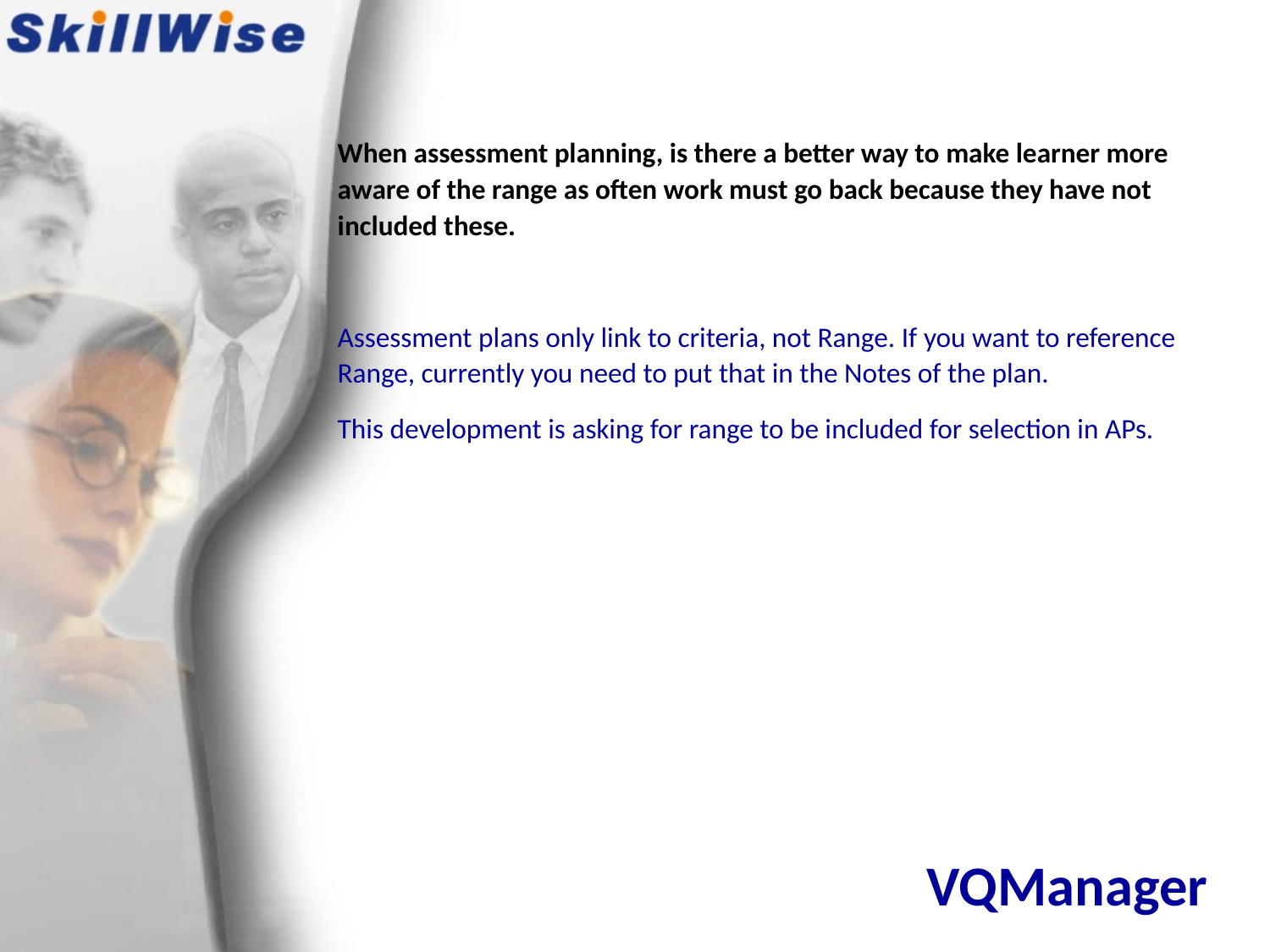

When assessment planning, is there a better way to make learner more aware of the range as often work must go back because they have not included these.

Assessment plans only link to criteria, not Range. If you want to reference Range, currently you need to put that in the Notes of the plan.
This development is asking for range to be included for selection in APs.

# VQManager